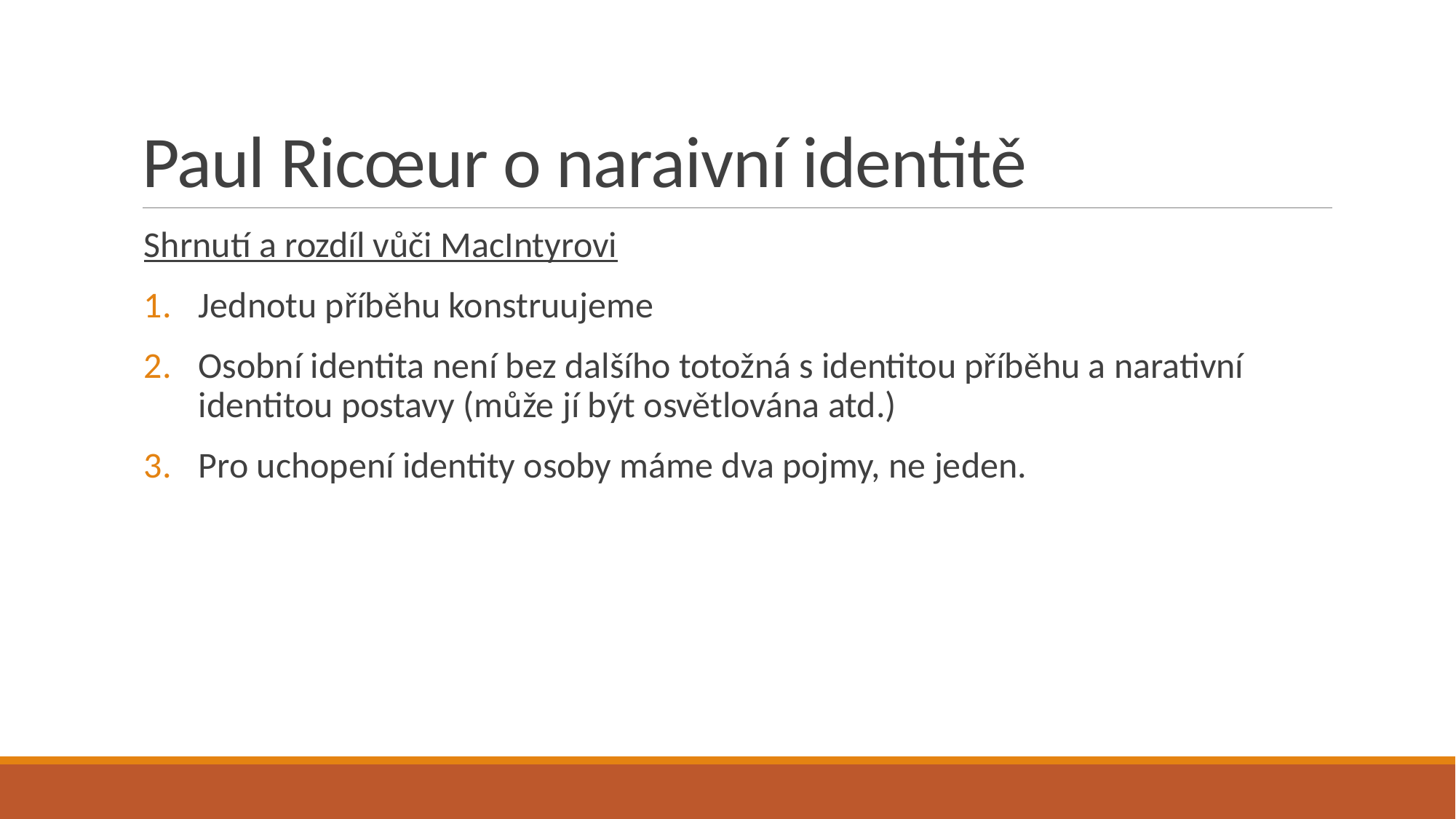

# Paul Ricœur o naraivní identitě
Shrnutí a rozdíl vůči MacIntyrovi
Jednotu příběhu konstruujeme
Osobní identita není bez dalšího totožná s identitou příběhu a narativní identitou postavy (může jí být osvětlována atd.)
Pro uchopení identity osoby máme dva pojmy, ne jeden.